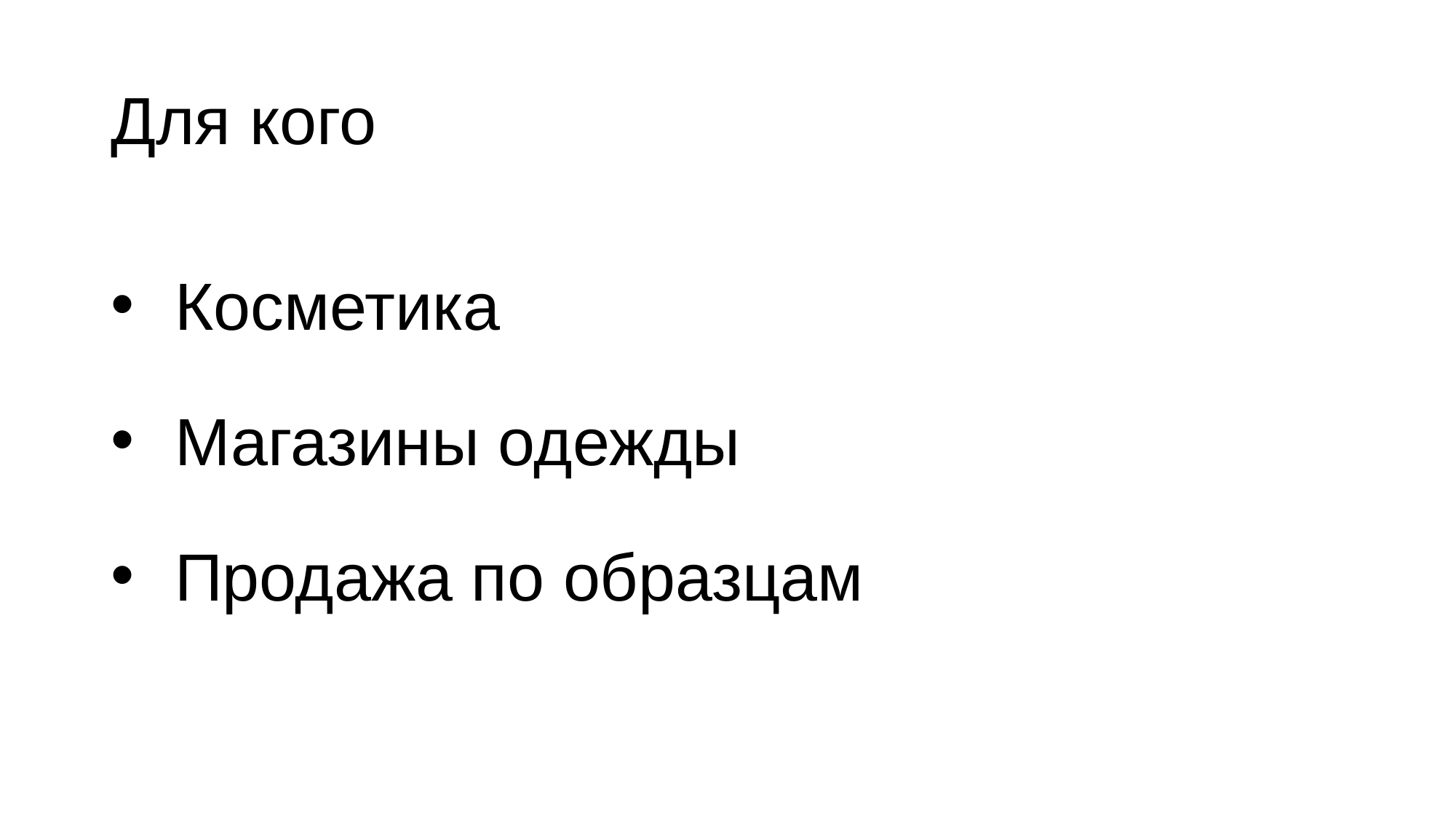

# Для кого
Косметика
Магазины одежды
Продажа по образцам